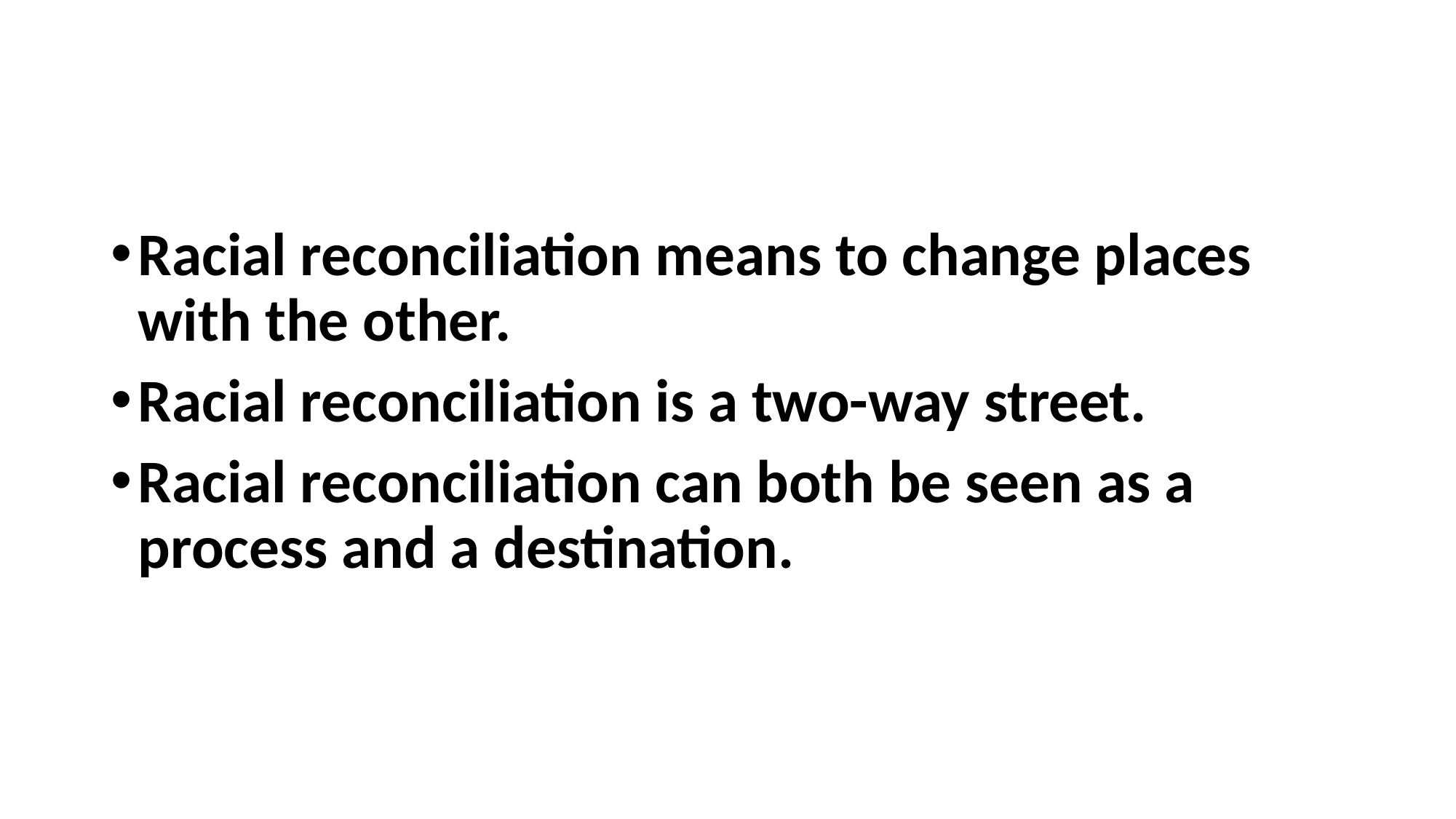

#
Racial reconciliation means to change places with the other.
Racial reconciliation is a two-way street.
Racial reconciliation can both be seen as a process and a destination.